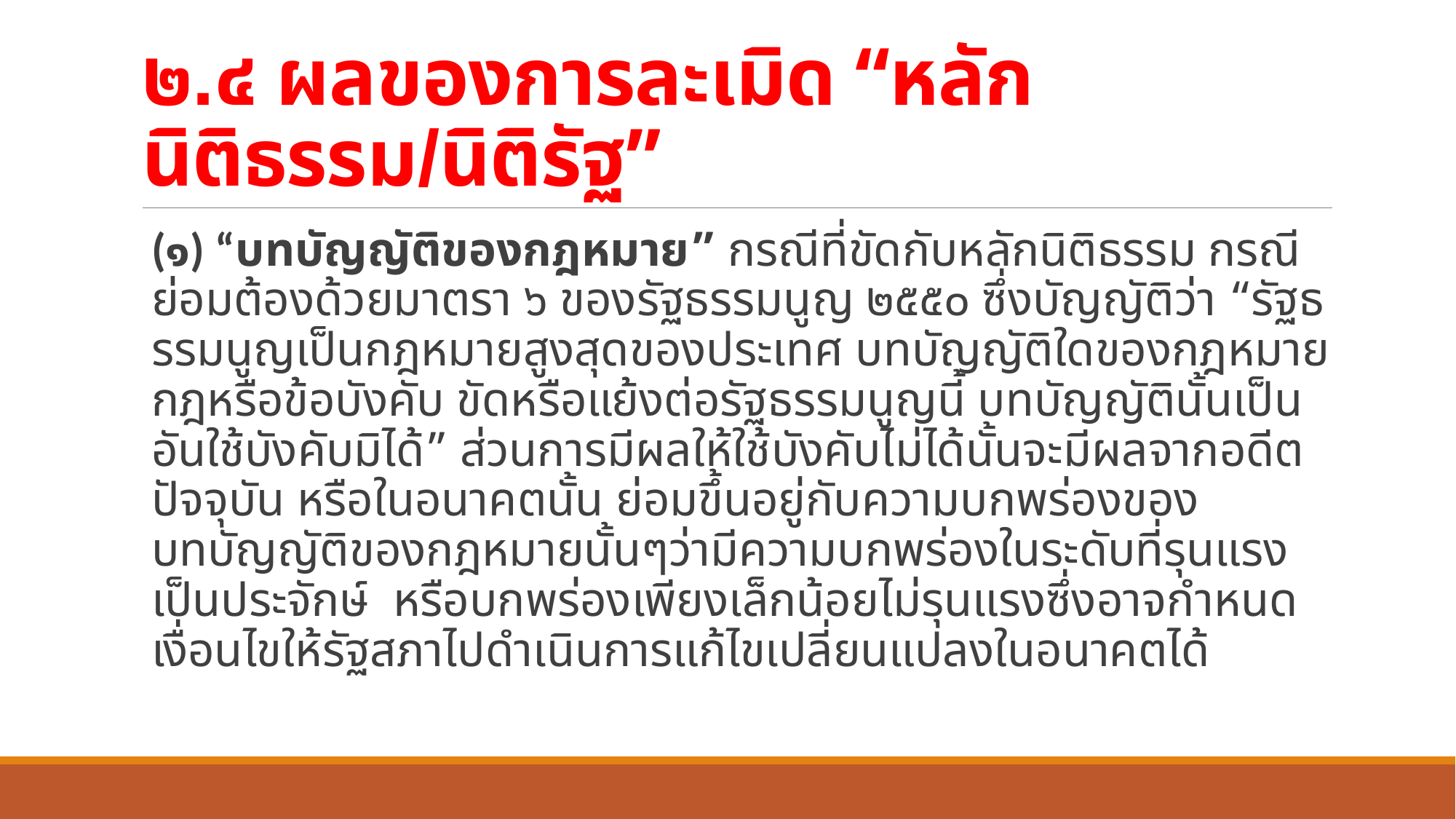

# ๒.๔ ผลของการละเมิด “หลักนิติธรรม/นิติรัฐ”
	(๑) “บทบัญญัติของกฎหมาย” กรณีที่ขัดกับหลักนิติธรรม กรณีย่อมต้องด้วยมาตรา ๖ ของรัฐธรรมนูญ ๒๕๕๐ ซึ่งบัญญัติว่า “รัฐธรรมนูญเป็นกฎหมายสูงสุดของประเทศ บทบัญญัติใดของกฎหมาย กฎหรือข้อบังคับ ขัดหรือแย้งต่อรัฐธรรมนูญนี้ บทบัญญัตินั้นเป็นอันใช้บังคับมิได้” ส่วนการมีผลให้ใช้บังคับไม่ได้นั้นจะมีผลจากอดีต ปัจจุบัน หรือในอนาคตนั้น ย่อมขึ้นอยู่กับความบกพร่องของบทบัญญัติของกฎหมายนั้นๆว่ามีความบกพร่องในระดับที่รุนแรงเป็นประจักษ์  หรือบกพร่องเพียงเล็กน้อยไม่รุนแรงซึ่งอาจกำหนดเงื่อนไขให้รัฐสภาไปดำเนินการแก้ไขเปลี่ยนแปลงในอนาคตได้